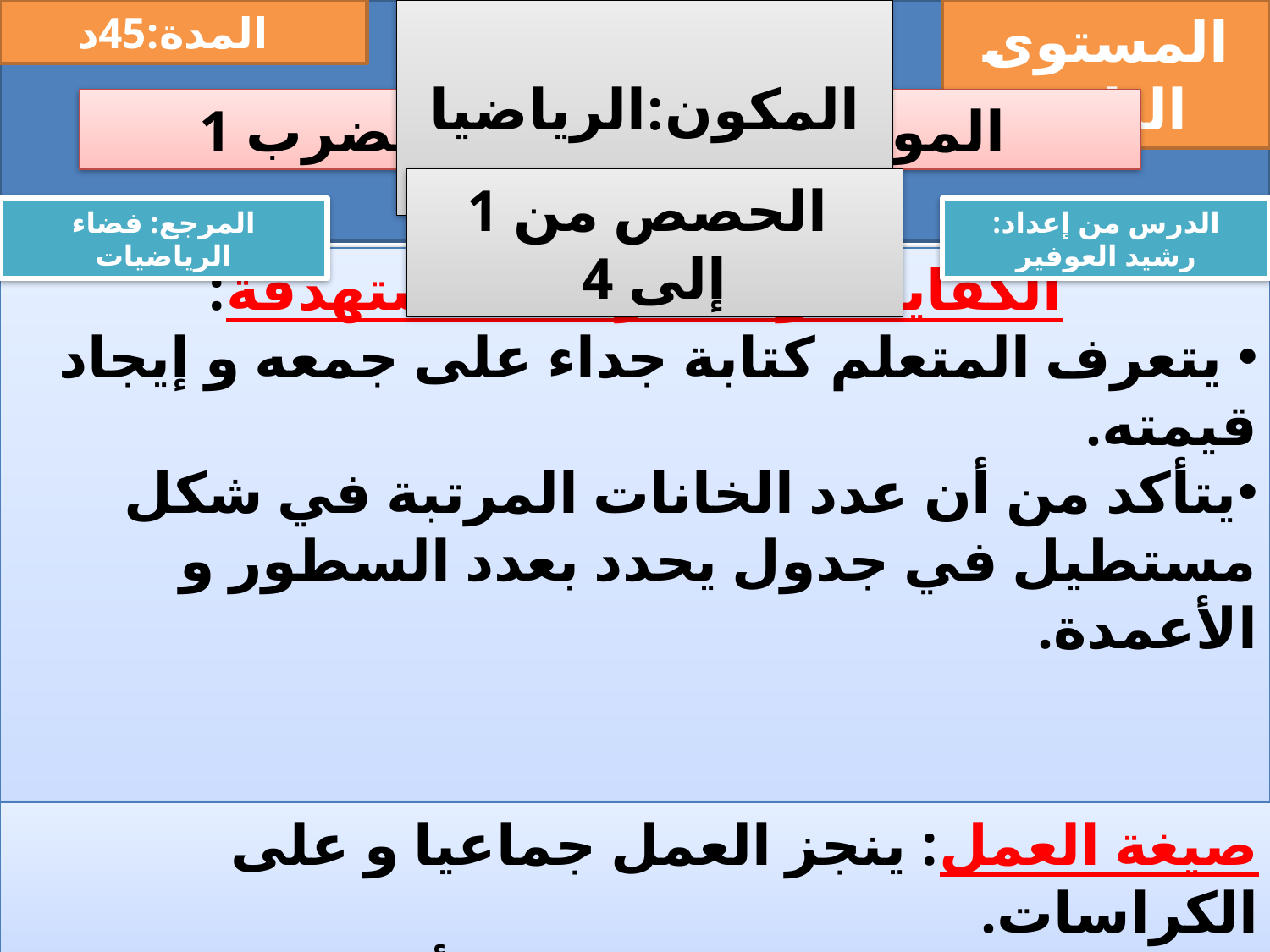

.

  المدة:45د
 المكون:الرياضيات
المستوى الثاني
 الموضوع: 009 أتعرف الضرب 1
 الحصص من 1 إلى 4
المرجع: فضاء الرياضيات
الدرس من إعداد: رشيد العوفير
الكفايات و القدرات المستهدفة:
 يتعرف المتعلم كتابة جداء على جمعه و إيجاد قيمته.
يتأكد من أن عدد الخانات المرتبة في شكل مستطيل في جدول يحدد بعدد السطور و الأعمدة.

#
صيغة العمل: ينجز العمل جماعيا و على الكراسات.
اللوازم الضرورية:جداول صور ألواح.